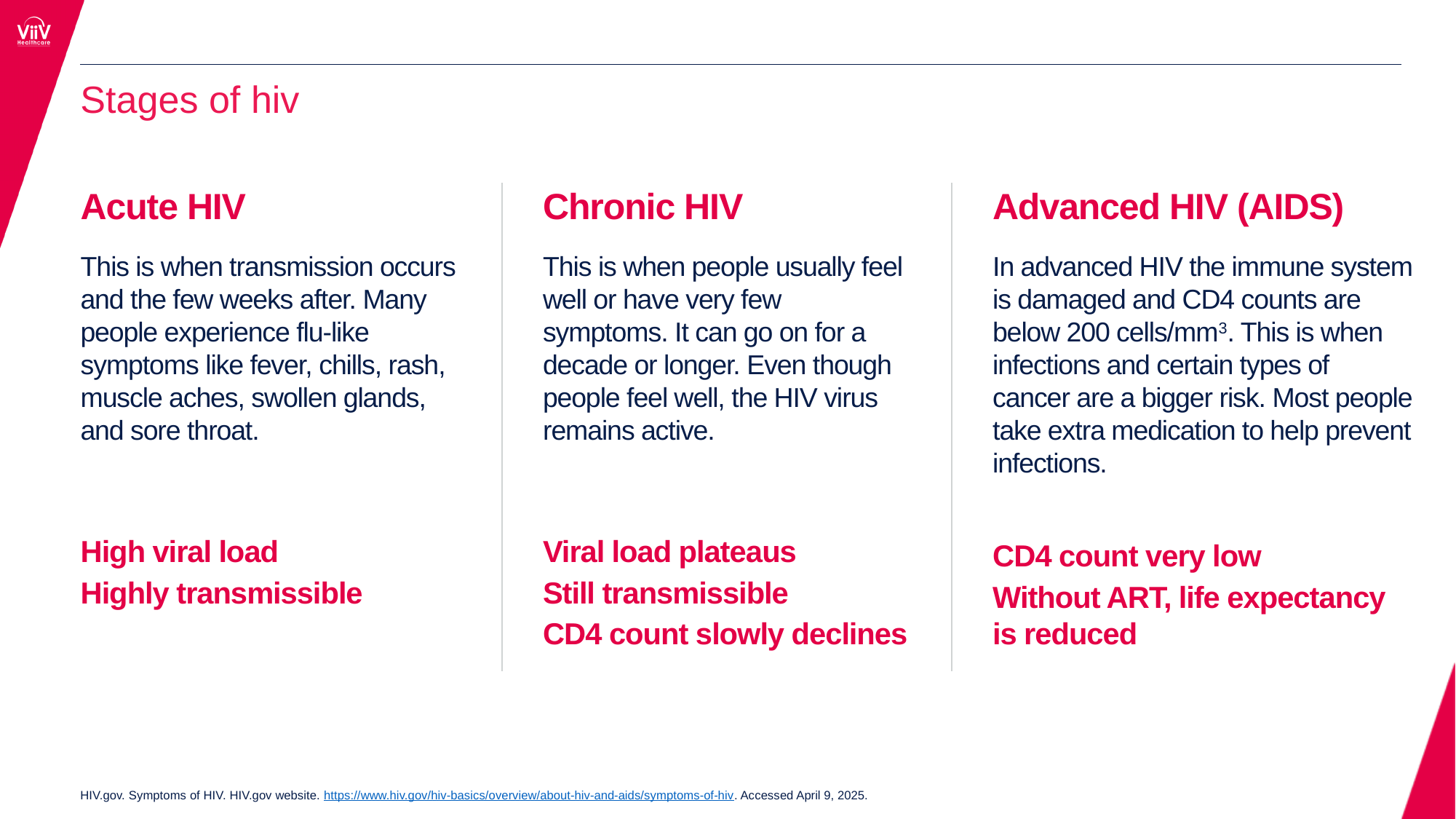

Stages of hiv
Acute HIV
This is when transmission occurs and the few weeks after. Many people experience flu-like symptoms like fever, chills, rash, muscle aches, swollen glands, and sore throat.

High viral load
Highly transmissible
Chronic HIV
This is when people usually feel well or have very few symptoms. It can go on for a decade or longer. Even though people feel well, the HIV virus remains active.

Viral load plateaus
Still transmissible
CD4 count slowly declines
Advanced HIV (AIDS)
In advanced HIV the immune system is damaged and CD4 counts are below 200 cells/mm3. This is when infections and certain types of cancer are a bigger risk. Most people take extra medication to help prevent infections.

CD4 count very low
Without ART, life expectancy is reduced

HIV.gov. Symptoms of HIV. HIV.gov website. https://www.hiv.gov/hiv-basics/overview/about-hiv-and-aids/symptoms-of-hiv. Accessed April 9, 2025.